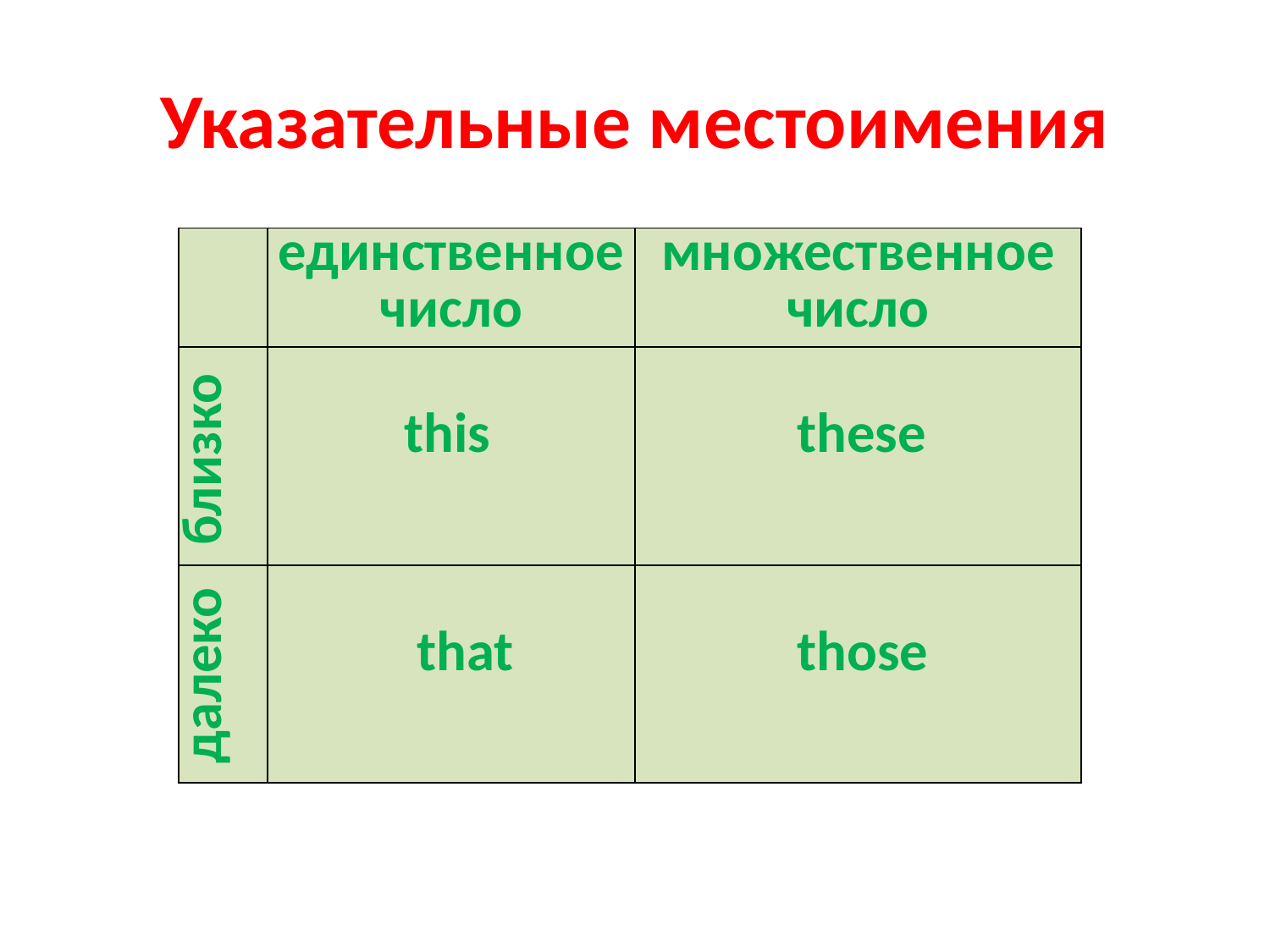

# Указательные местоимения
|  | единственное число | множественное число |
| --- | --- | --- |
| близко | this | these |
| далеко | that | those |